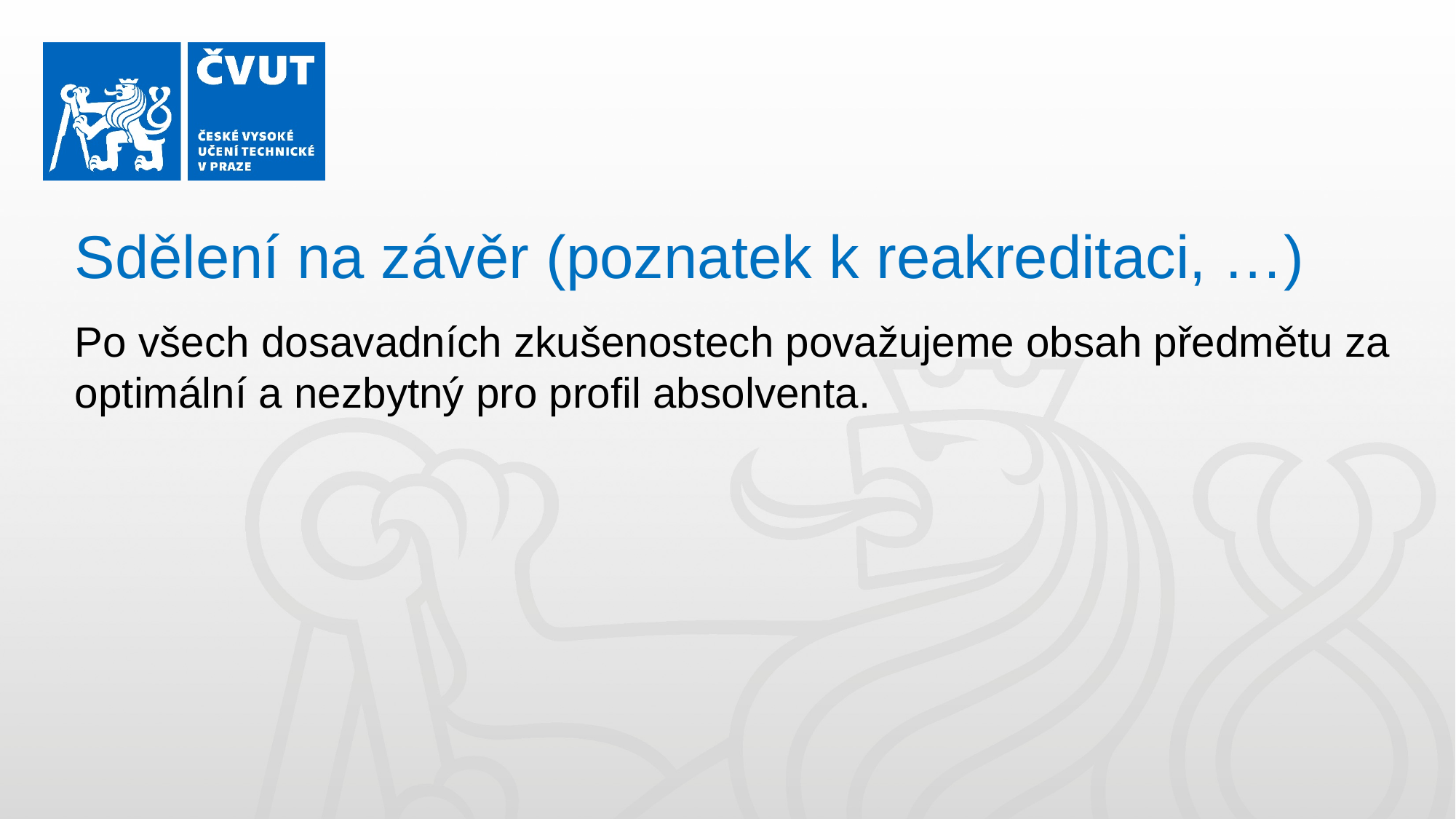

Sdělení na závěr (poznatek k reakreditaci, …)
Po všech dosavadních zkušenostech považujeme obsah předmětu za optimální a nezbytný pro profil absolventa.